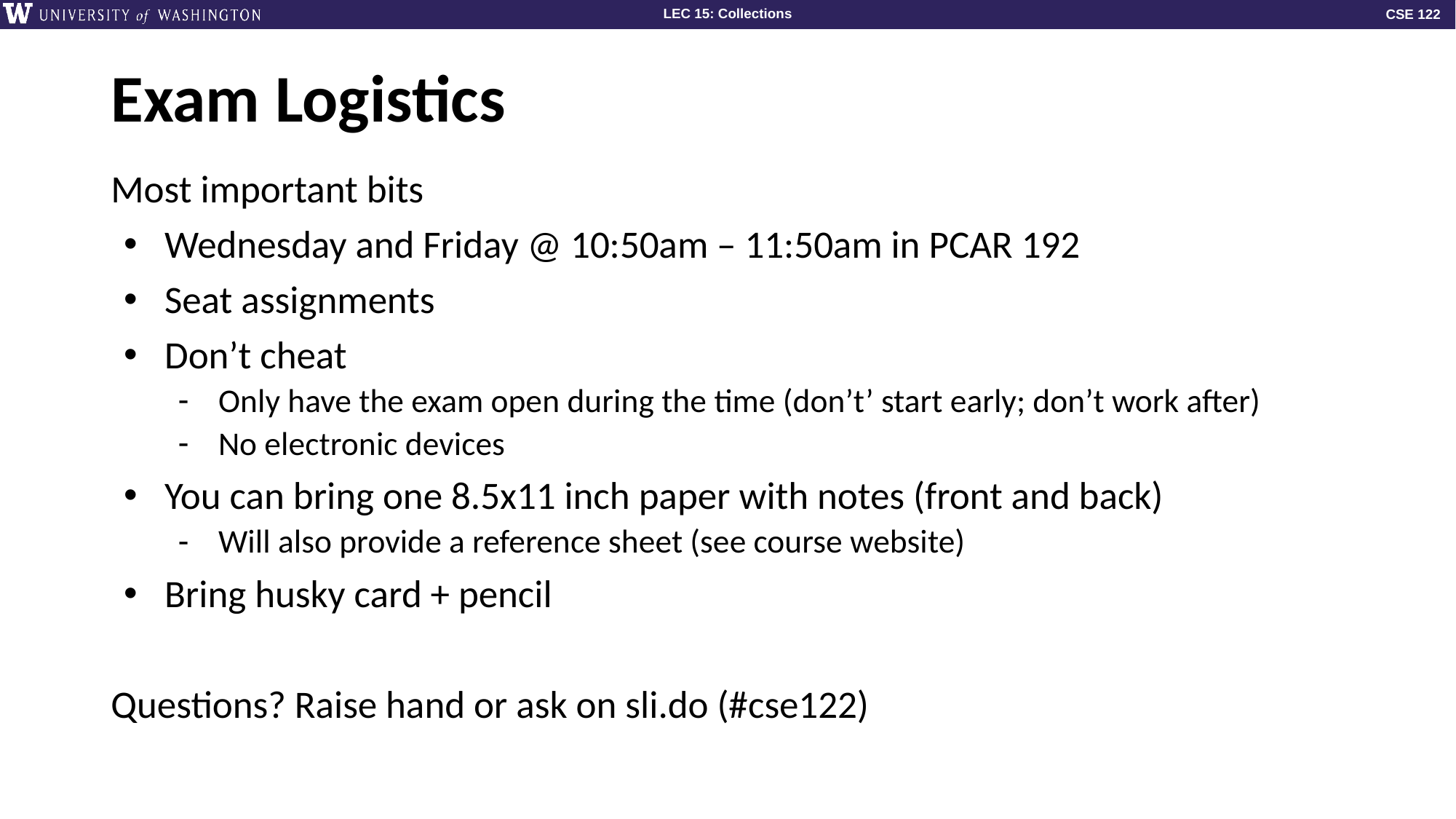

# Exam Logistics
Most important bits
Wednesday and Friday @ 10:50am – 11:50am in PCAR 192
Seat assignments
Don’t cheat
Only have the exam open during the time (don’t’ start early; don’t work after)
No electronic devices
You can bring one 8.5x11 inch paper with notes (front and back)
Will also provide a reference sheet (see course website)
Bring husky card + pencil

Questions? Raise hand or ask on sli.do (#cse122)